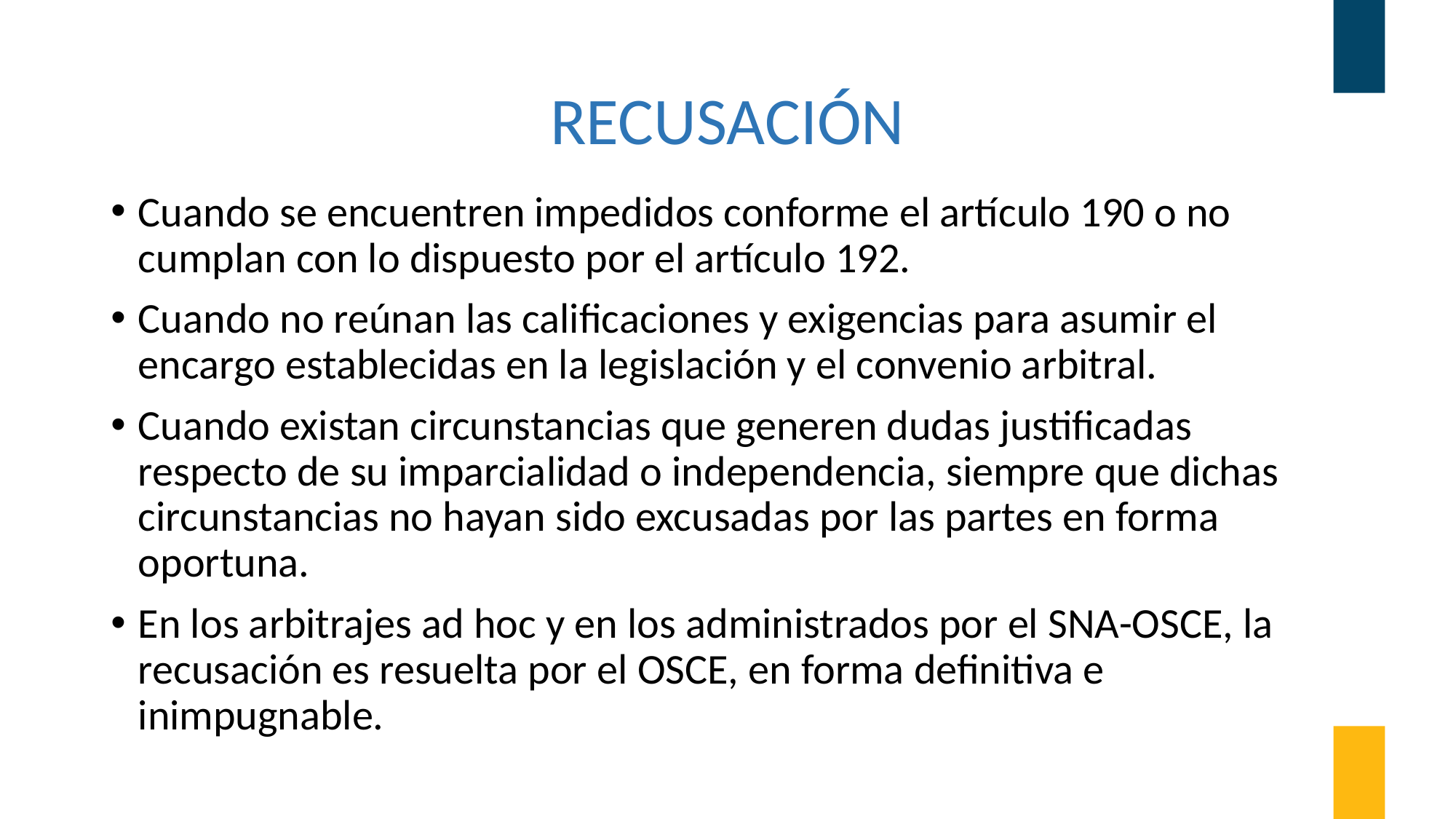

# RECUSACIÓN
Cuando se encuentren impedidos conforme el artículo 190 o no cumplan con lo dispuesto por el artículo 192.
Cuando no reúnan las calificaciones y exigencias para asumir el encargo establecidas en la legislación y el convenio arbitral.
Cuando existan circunstancias que generen dudas justificadas respecto de su imparcialidad o independencia, siempre que dichas circunstancias no hayan sido excusadas por las partes en forma oportuna.
En los arbitrajes ad hoc y en los administrados por el SNA-OSCE, la recusación es resuelta por el OSCE, en forma definitiva e inimpugnable.